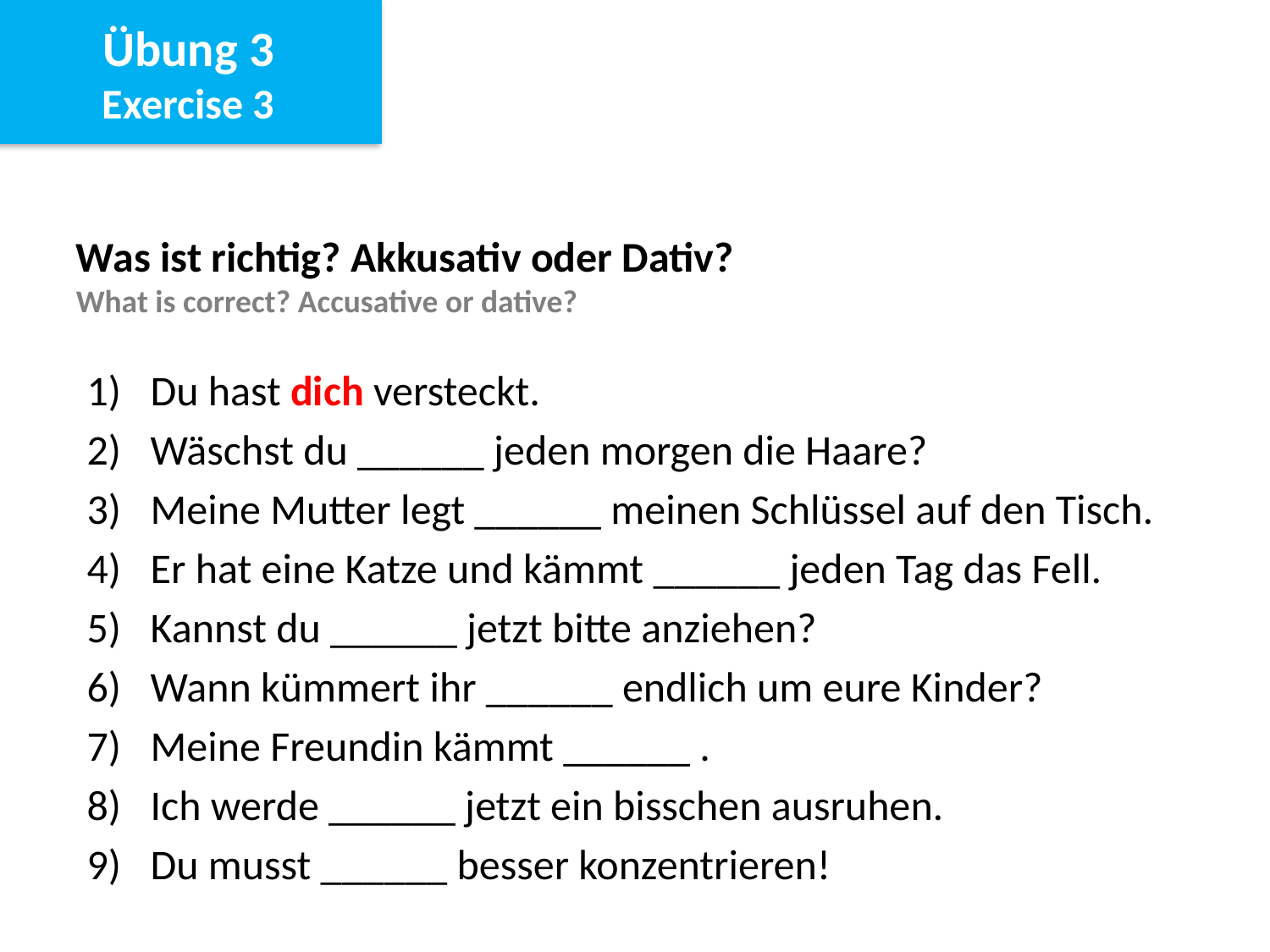

Übung 3
Exercise 3
Was ist richtig? Akkusativ oder Dativ?
What is correct? Accusative or dative?

Du hast dich versteckt.
Wäschst du ______ jeden morgen die Haare?
Meine Mutter legt ______ meinen Schlüssel auf den Tisch.
Er hat eine Katze und kämmt ______ jeden Tag das Fell.
Kannst du ______ jetzt bitte anziehen?
Wann kümmert ihr ______ endlich um eure Kinder?
Meine Freundin kämmt ______ .
Ich werde ______ jetzt ein bisschen ausruhen.
Du musst ______ besser konzentrieren!